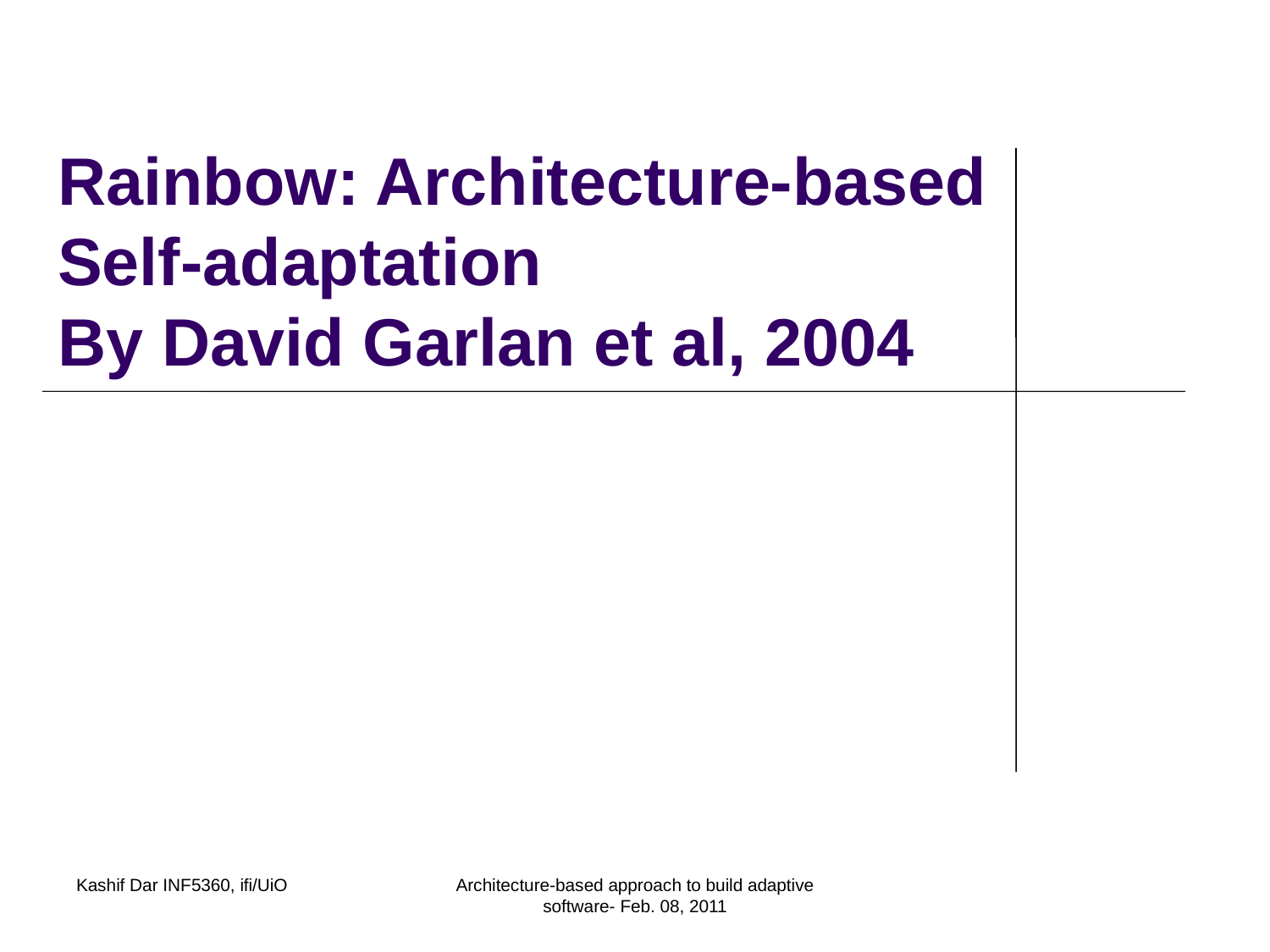

# Rainbow: Architecture-based Self-adaptation By David Garlan et al, 2004
Kashif Dar INF5360, ifi/UiO
Architecture-based approach to build adaptive software- Feb. 08, 2011